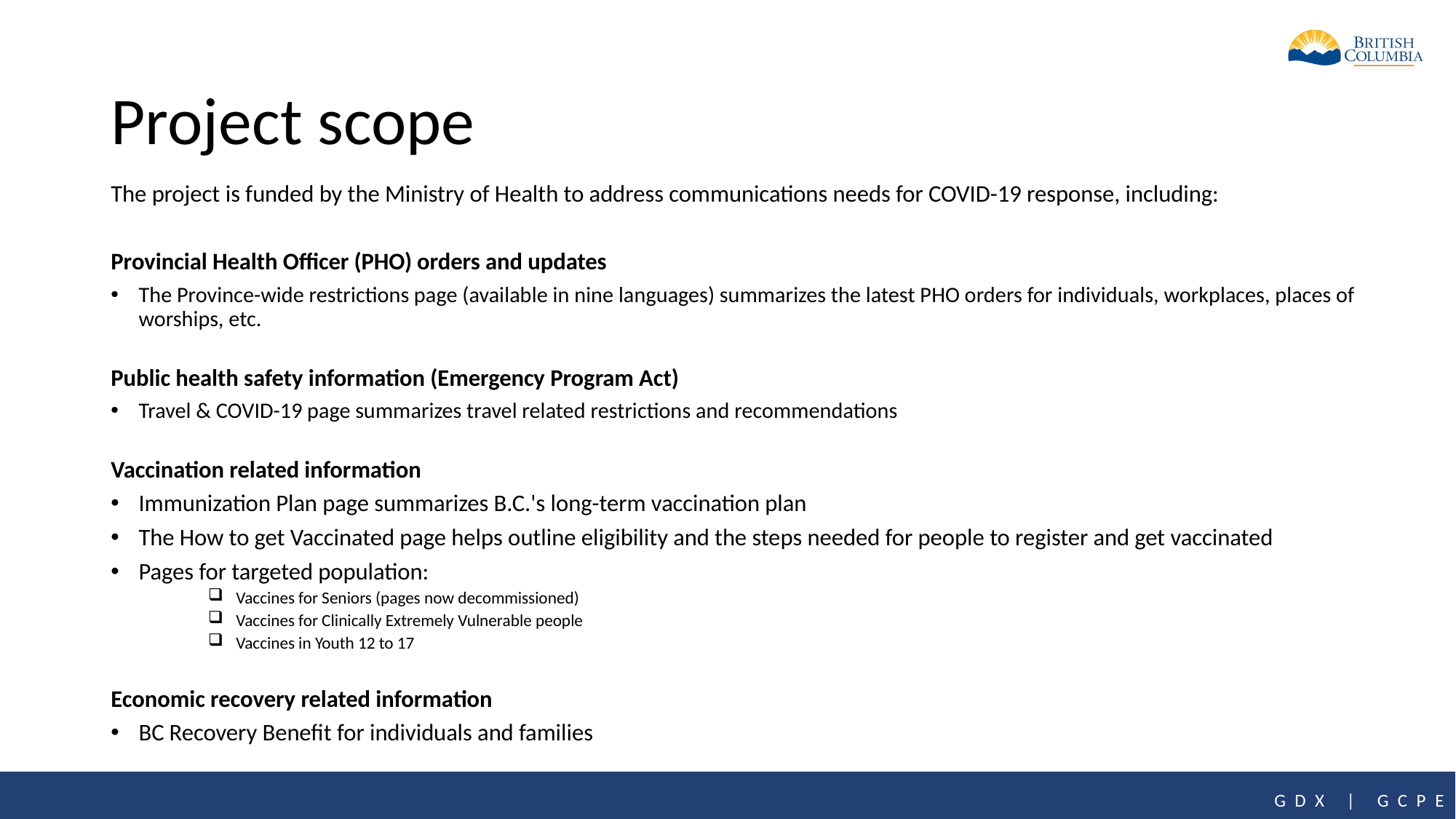

# Project scope
The project is funded by the Ministry of Health to address communications needs for COVID-19 response, including:

Provincial Health Officer (PHO) orders and updates
The Province-wide restrictions page (available in nine languages) summarizes the latest PHO orders for individuals, workplaces, places of worships, etc.
Public health safety information (Emergency Program Act)
Travel & COVID-19 page summarizes travel related restrictions and recommendations
Vaccination related information
Immunization Plan page summarizes B.C.'s long-term vaccination plan
The How to get Vaccinated page helps outline eligibility and the steps needed for people to register and get vaccinated
Pages for targeted population:
Vaccines for Seniors (pages now decommissioned)
Vaccines for Clinically Extremely Vulnerable people
Vaccines in Youth 12 to 17
Economic recovery related information
BC Recovery Benefit for individuals and families